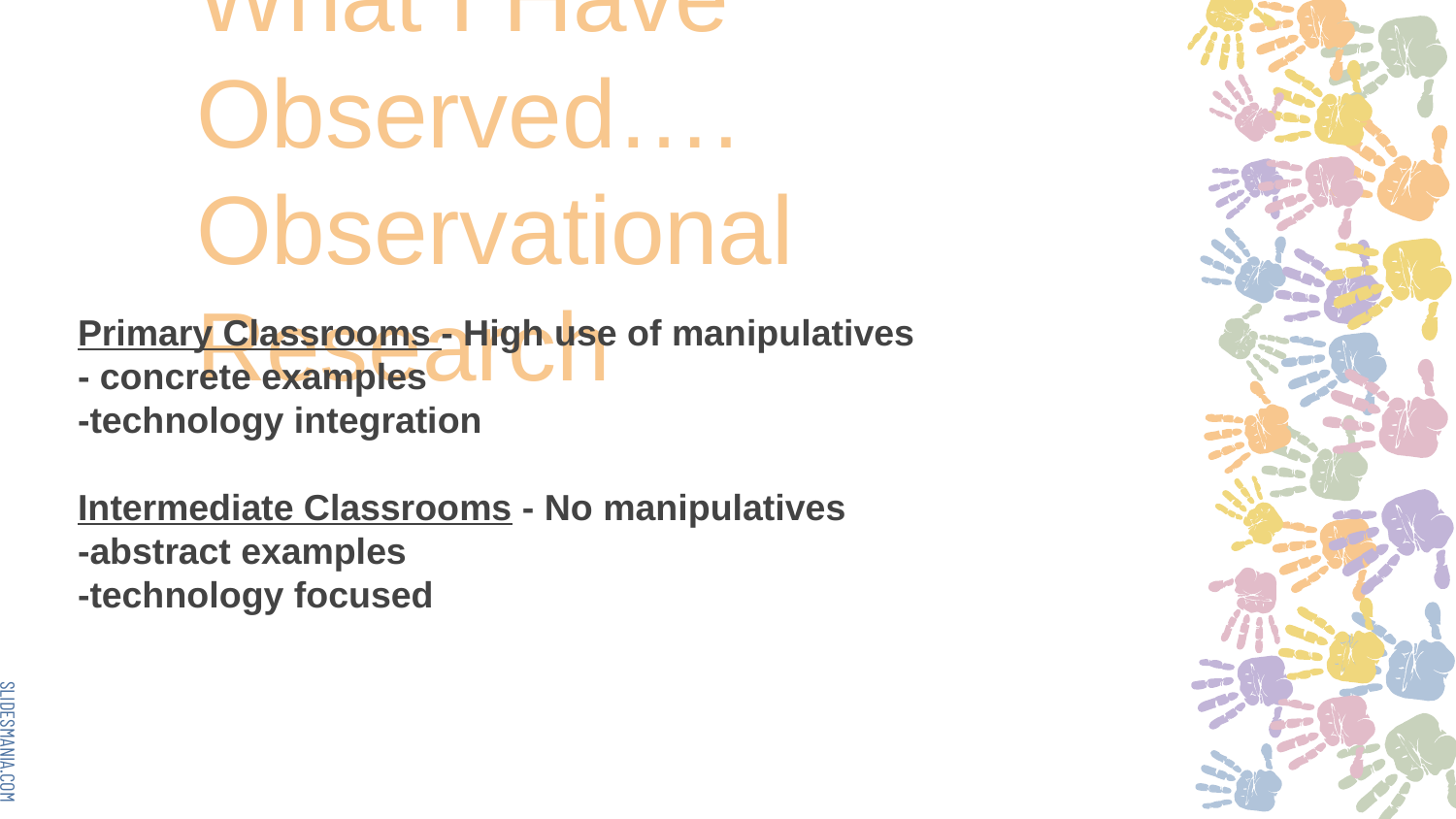

# What I Have Observed….
Observational Research
Primary Classrooms - High use of manipulatives
- concrete examples
-technology integration

Intermediate Classrooms - No manipulatives
-abstract examples
-technology focused